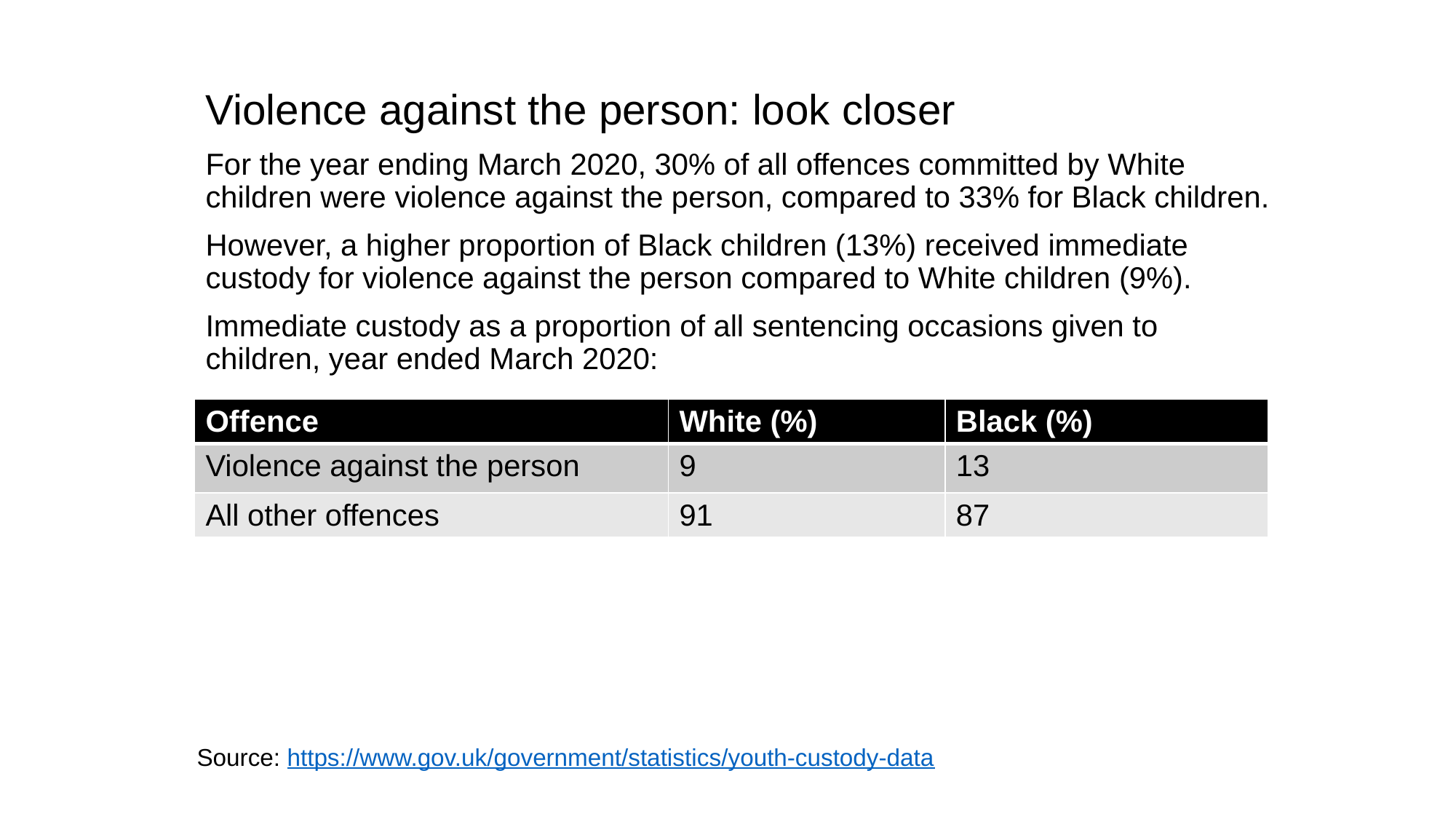

Violence against the person: look closer
For the year ending March 2020, 30% of all offences committed by White children were violence against the person, compared to 33% for Black children.
However, a higher proportion of Black children (13%) received immediate custody for violence against the person compared to White children (9%).
Immediate custody as a proportion of all sentencing occasions given to children, year ended March 2020:
| Offence | White (%) | Black (%) |
| --- | --- | --- |
| Violence against the person | 9 | 13 |
| All other offences | 91 | 87 |
Source: https://www.gov.uk/government/statistics/youth-custody-data